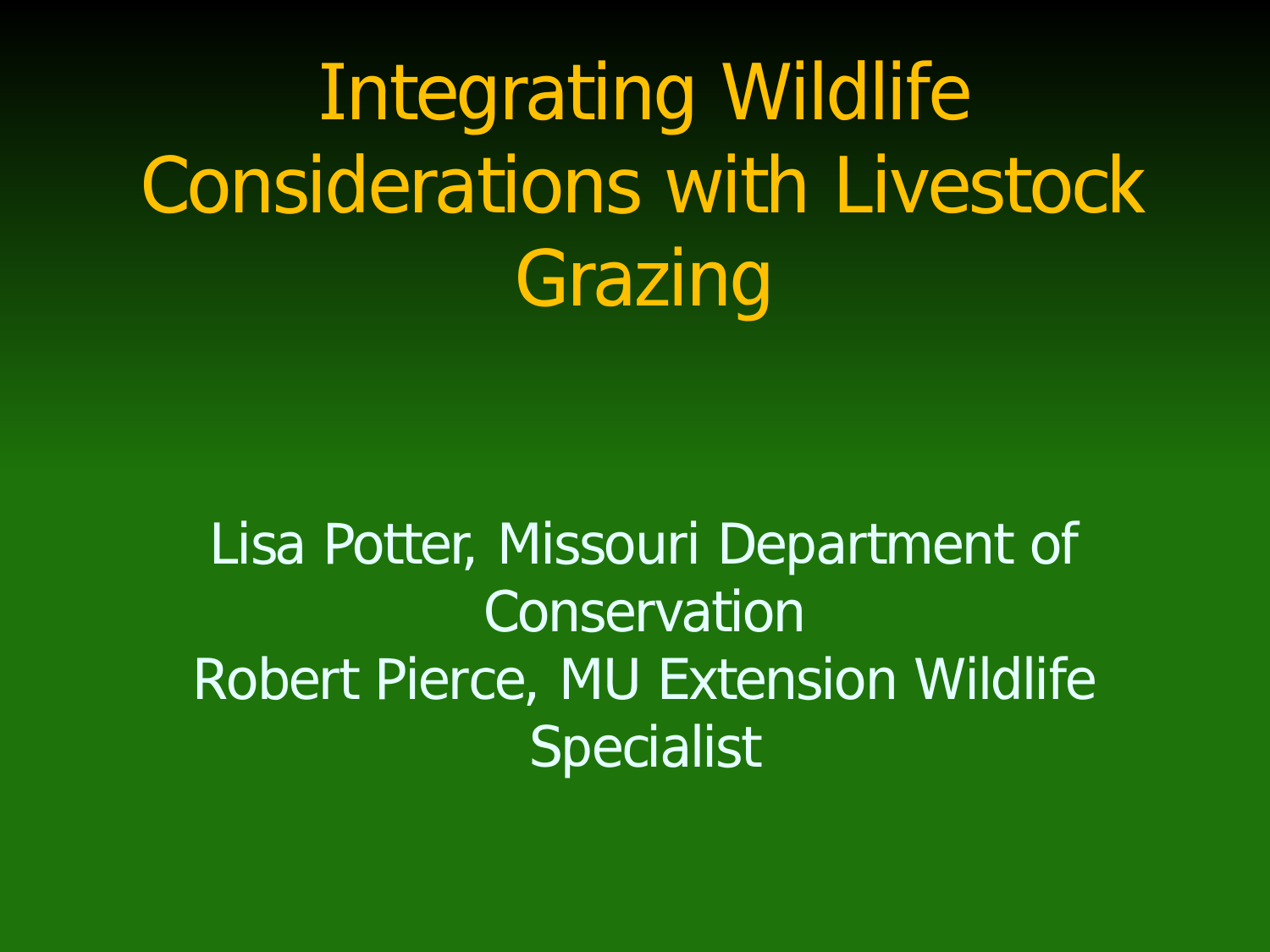

# Integrating Wildlife Considerations with Livestock Grazing Lisa Potter, Missouri Department of Conservation Robert Pierce, MU Extension Wildlife Specialist